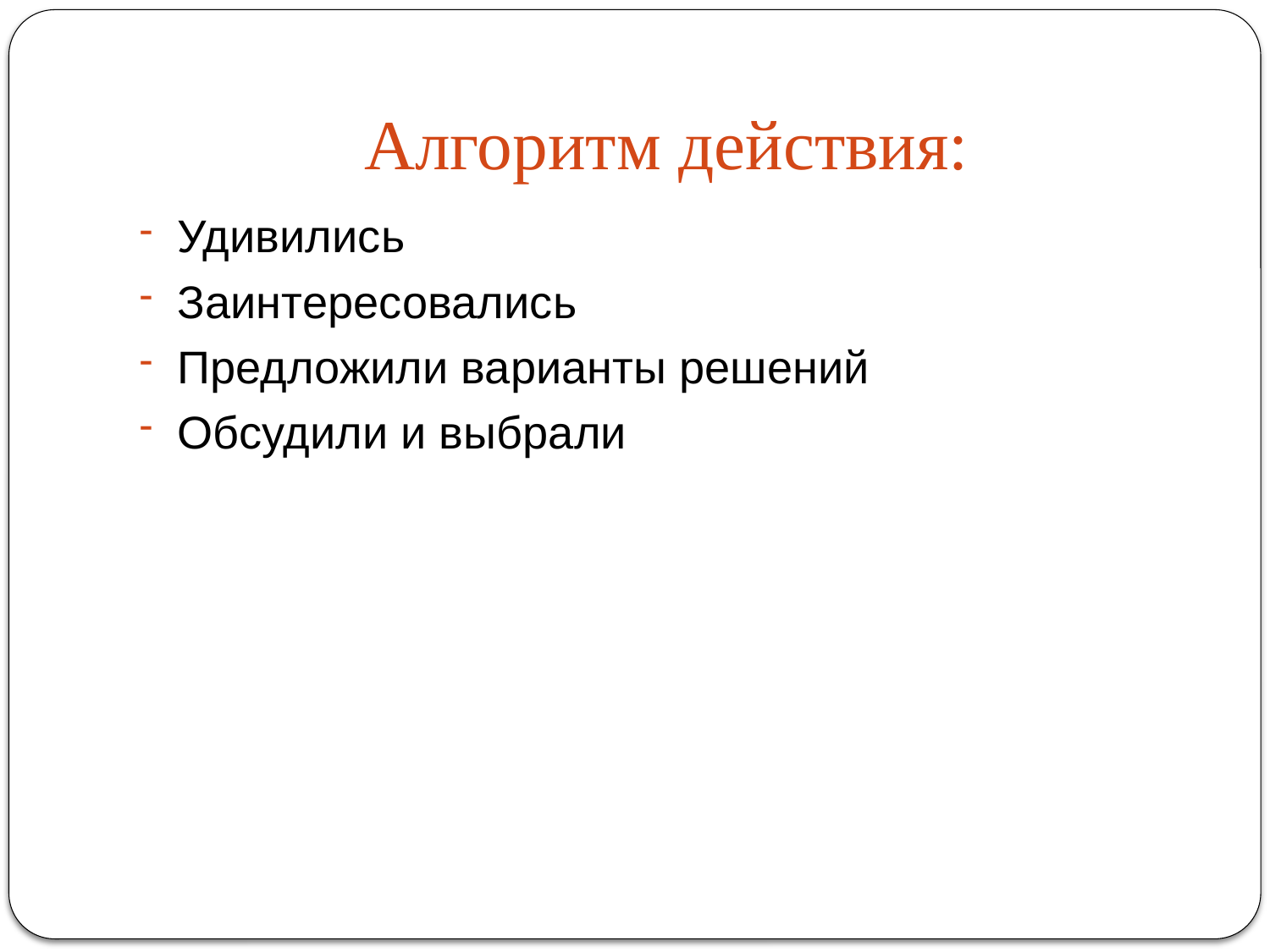

# Алгоритм действия:
Удивились
Заинтересовались
Предложили варианты решений
Обсудили и выбрали